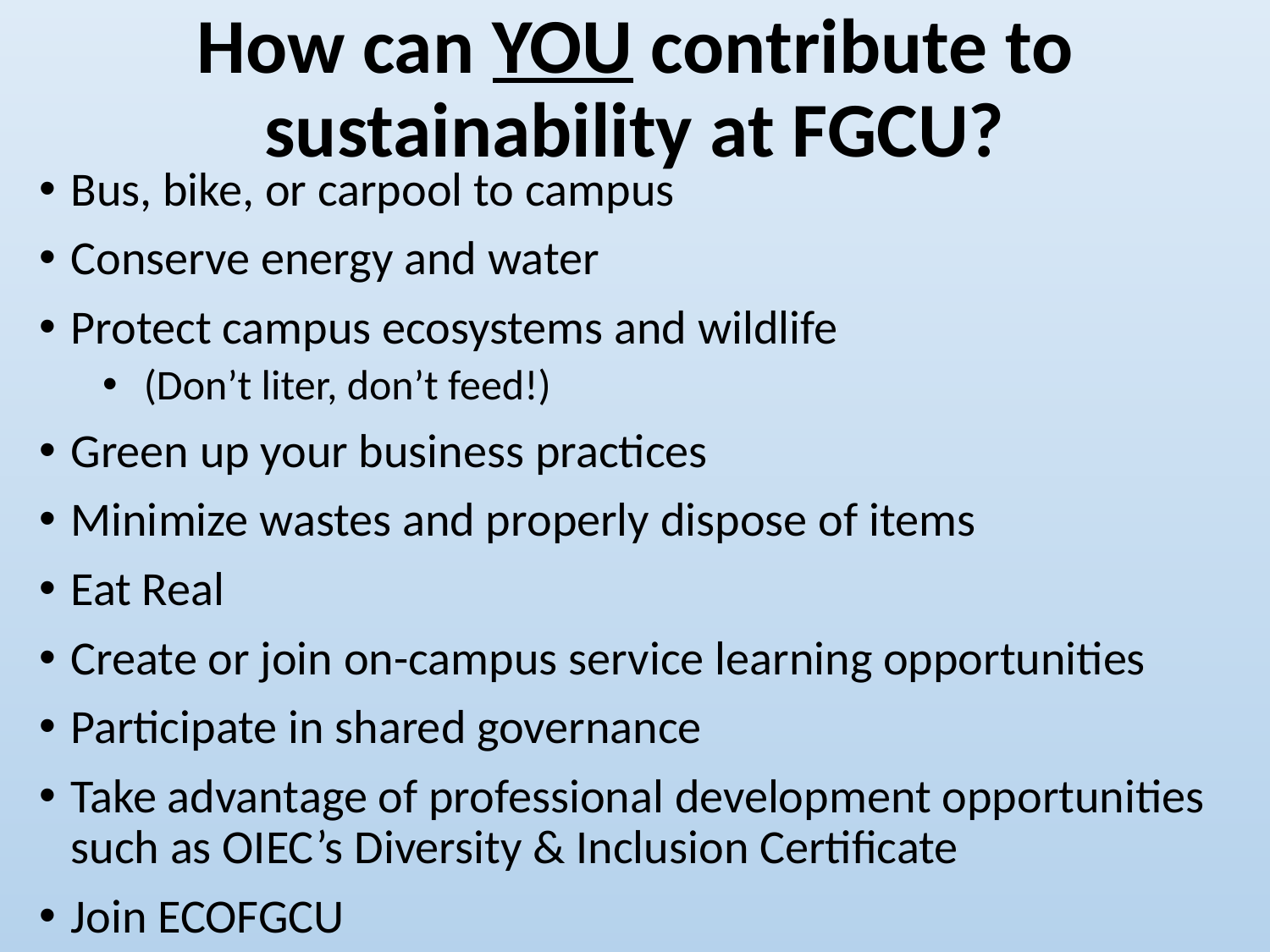

How can YOU contribute to sustainability at FGCU?
Bus, bike, or carpool to campus
Conserve energy and water
Protect campus ecosystems and wildlife
 (Don’t liter, don’t feed!)
Green up your business practices
Minimize wastes and properly dispose of items
Eat Real
Create or join on-campus service learning opportunities
Participate in shared governance
Take advantage of professional development opportunities such as OIEC’s Diversity & Inclusion Certificate
Join ECOFGCU